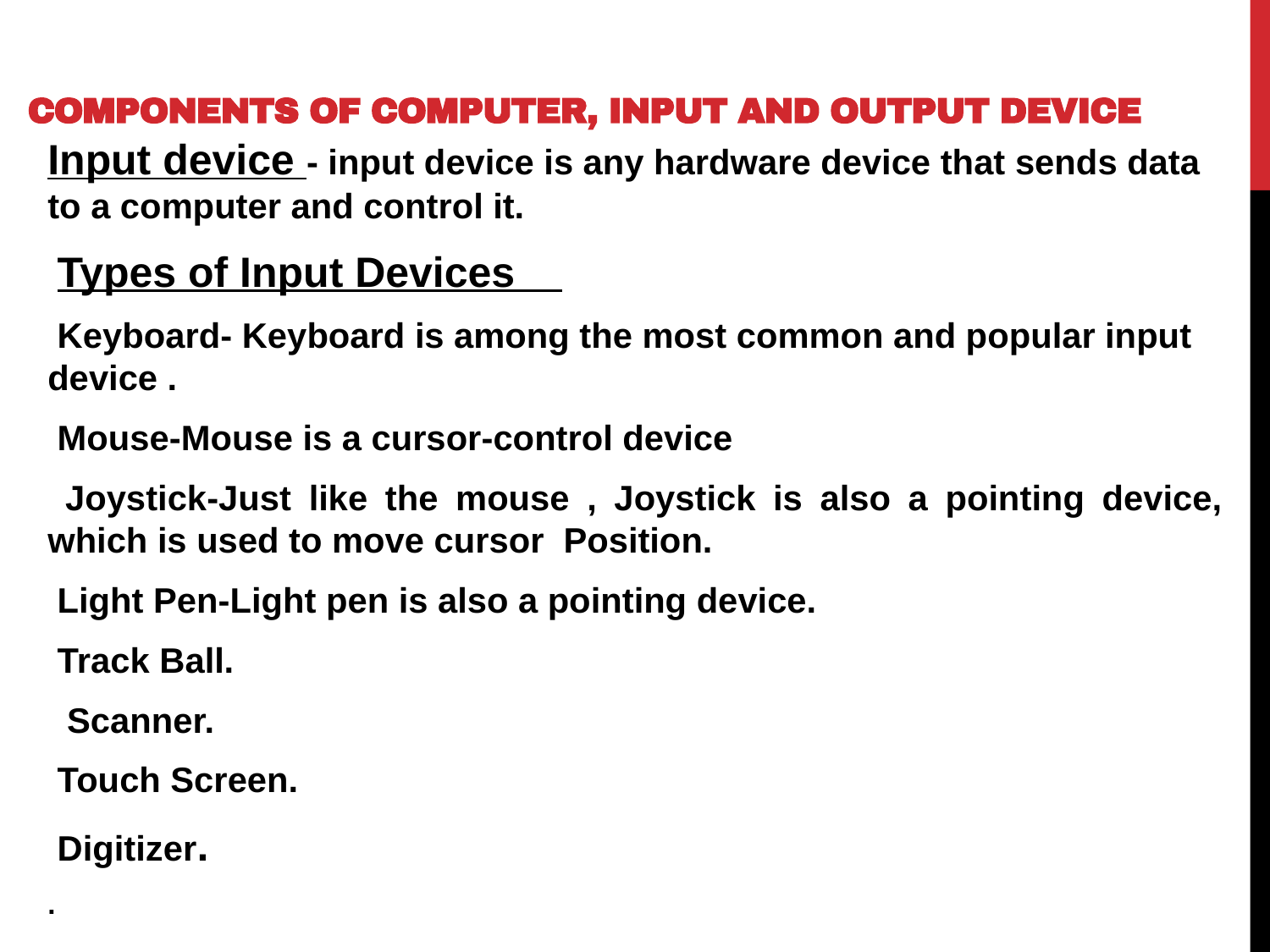

# Components of computer, input and output device
Input device - input device is any hardware device that sends data to a computer and control it.
 Types of Input Devices
 Keyboard- Keyboard is among the most common and popular input device .
 Mouse-Mouse is a cursor-control device
 Joystick-Just like the mouse , Joystick is also a pointing device, which is used to move cursor  Position.
 Light Pen-Light pen is also a pointing device.
 Track Ball.
  Scanner.
 Touch Screen.
 Digitizer.
.